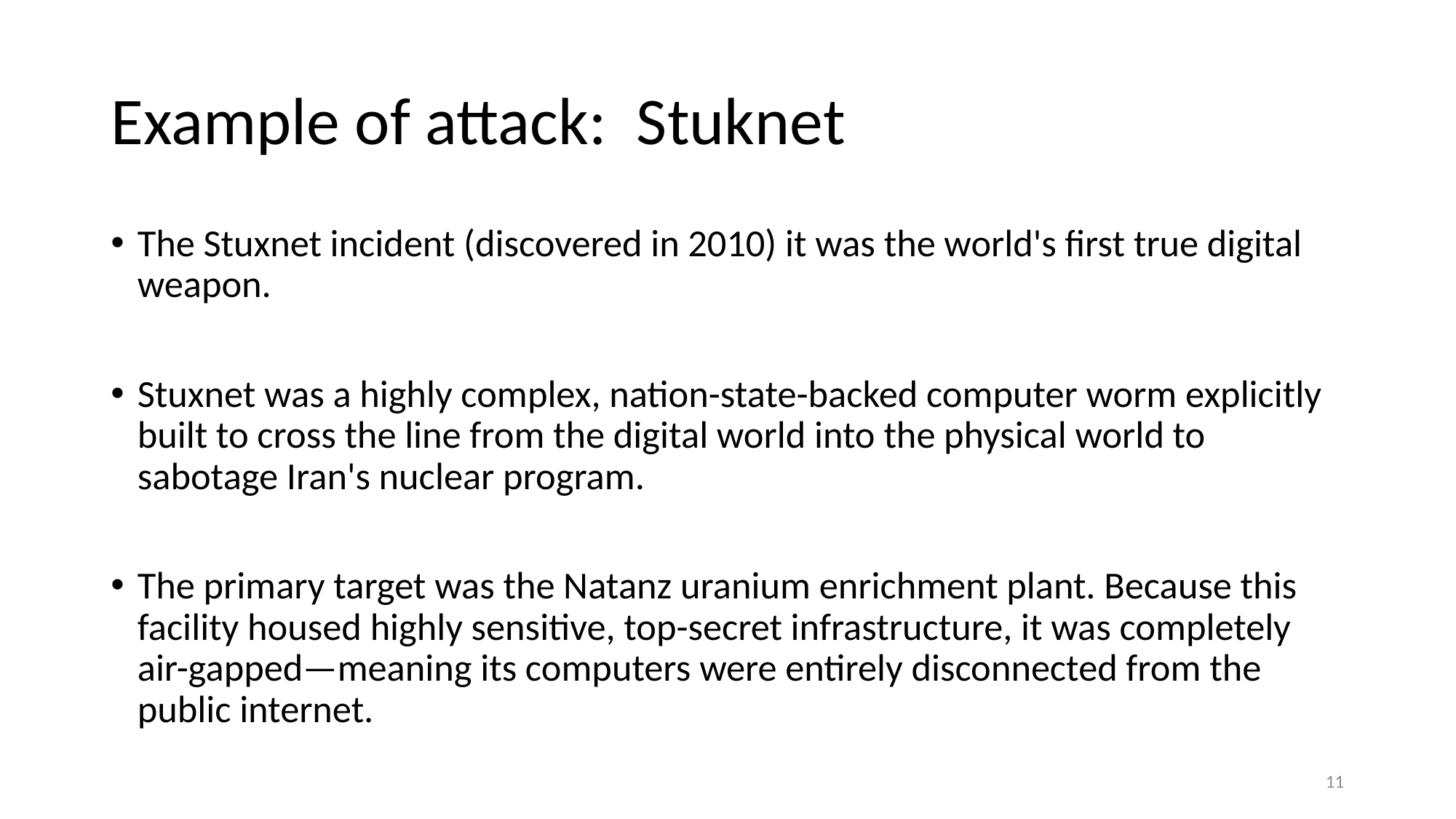

# Example of attack:  Stuknet
The Stuxnet incident (discovered in 2010) it was the world's first true digital weapon.

Stuxnet was a highly complex, nation-state-backed computer worm explicitly built to cross the line from the digital world into the physical world to sabotage Iran's nuclear program.

The primary target was the Natanz uranium enrichment plant. Because this facility housed highly sensitive, top-secret infrastructure, it was completely air-gapped—meaning its computers were entirely disconnected from the public internet.

11